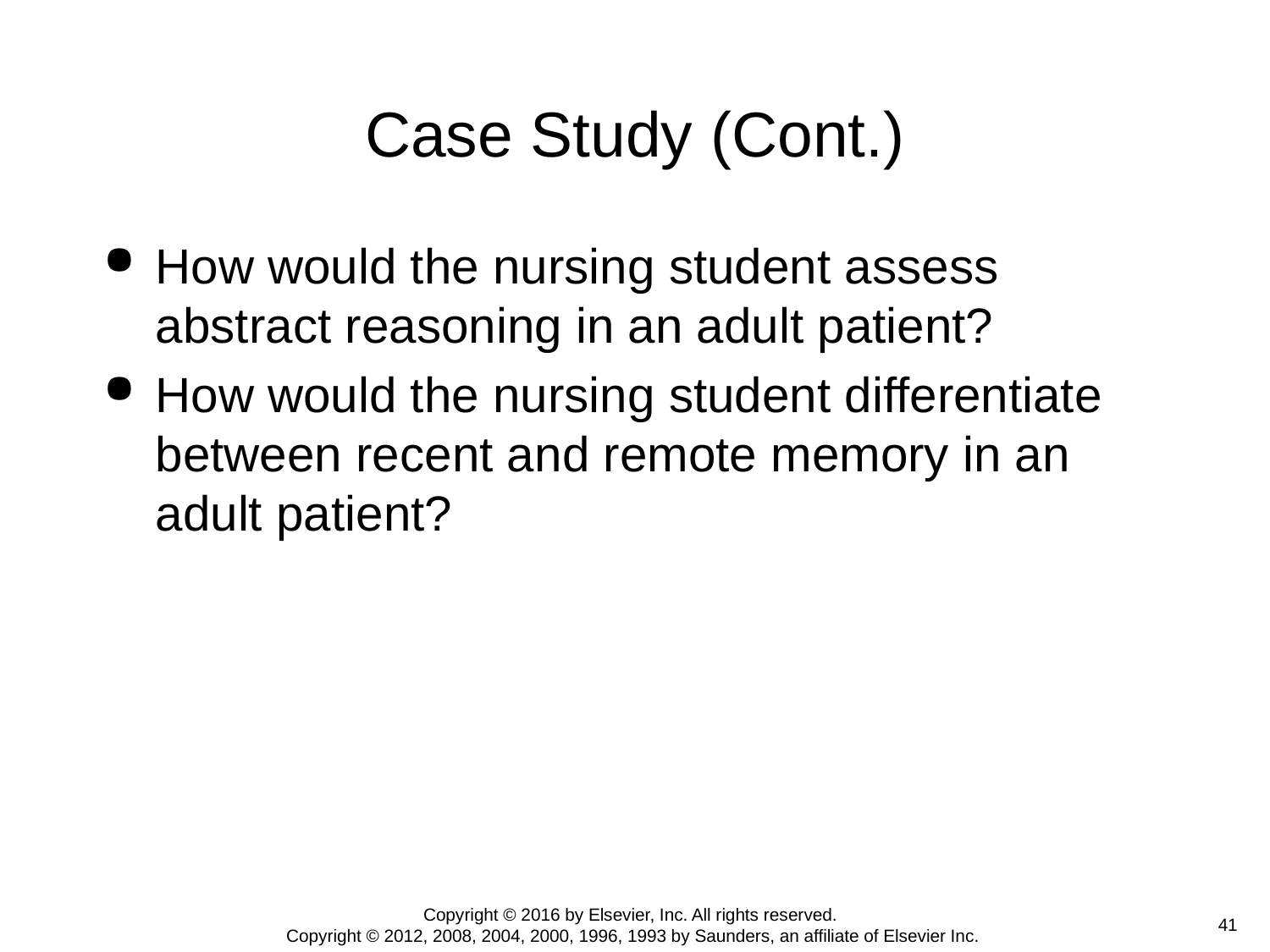

# Case Study (Cont.)
How would the nursing student assess abstract reasoning in an adult patient?
How would the nursing student differentiate between recent and remote memory in an adult patient?

Copyright © 2016 by Elsevier, Inc. All rights reserved.
Copyright © 2012, 2008, 2004, 2000, 1996, 1993 by Saunders, an affiliate of Elsevier Inc.
 41